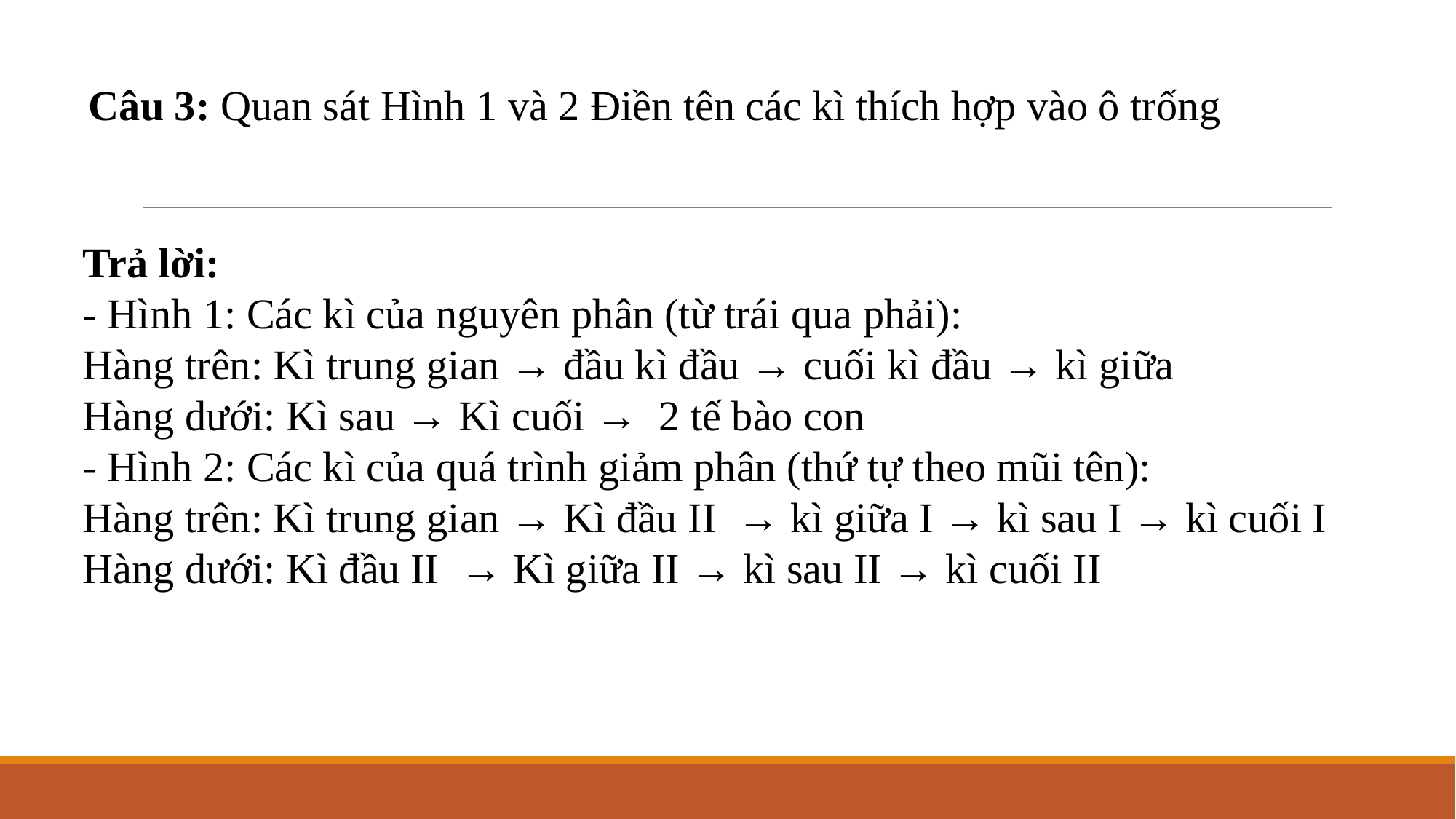

Câu 3: Quan sát Hình 1 và 2 Điền tên các kì thích hợp vào ô trống
Trả lời:
- Hình 1: Các kì của nguyên phân (từ trái qua phải):
Hàng trên: Kì trung gian → đầu kì đầu → cuối kì đầu → kì giữa
Hàng dưới: Kì sau → Kì cuối →  2 tế bào con
- Hình 2: Các kì của quá trình giảm phân (thứ tự theo mũi tên):
Hàng trên: Kì trung gian → Kì đầu II  → kì giữa I → kì sau I → kì cuối I
Hàng dưới: Kì đầu II  → Kì giữa II → kì sau II → kì cuối II